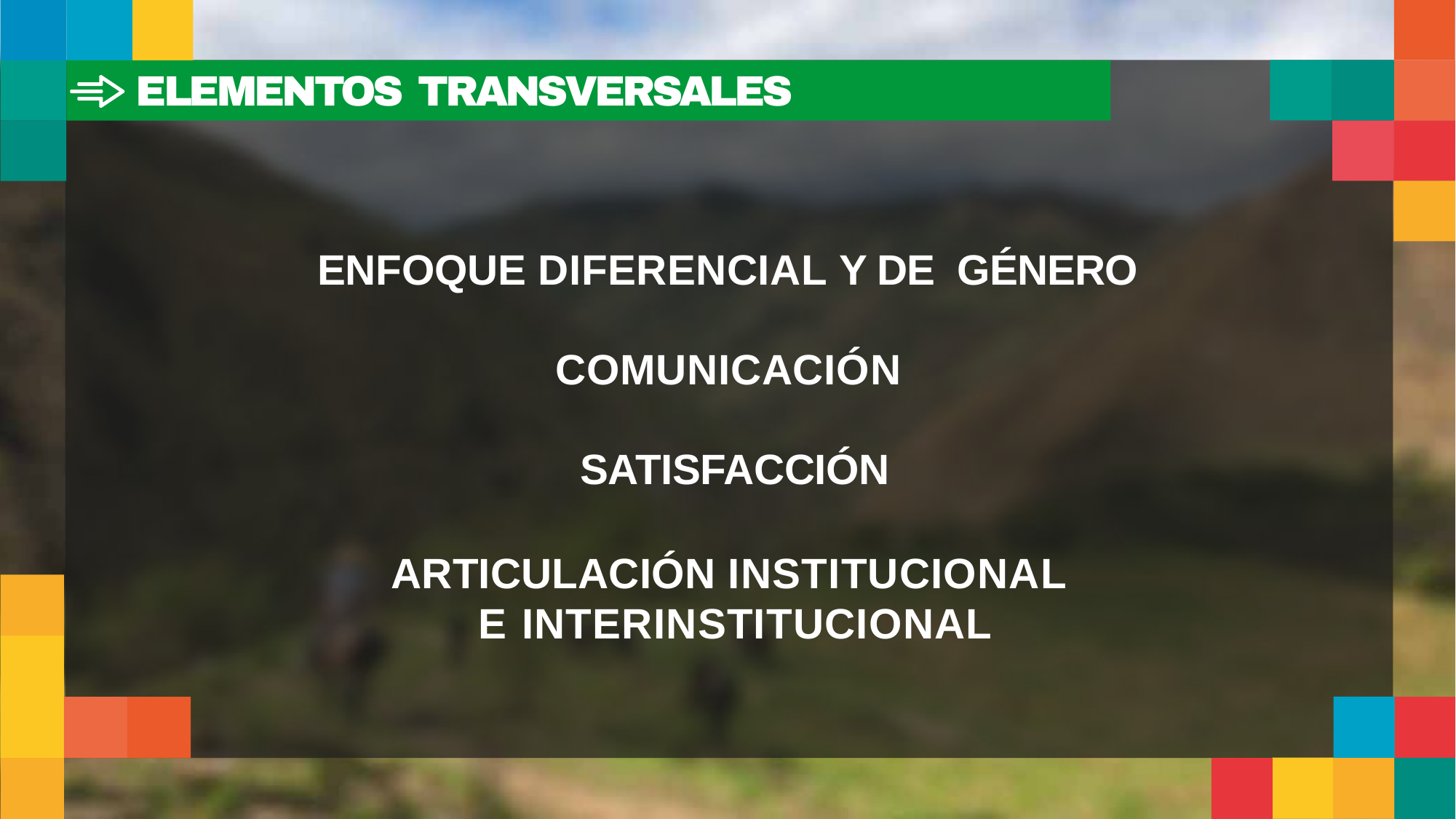

# ELEMENTOS TRANSVERSALES

ENFOQUE DIFERENCIAL Y DE GÉNERO
COMUNICACIÓN  SATISFACCIÓN

ARTICULACIÓN INSTITUCIONAL  E INTERINSTITUCIONAL